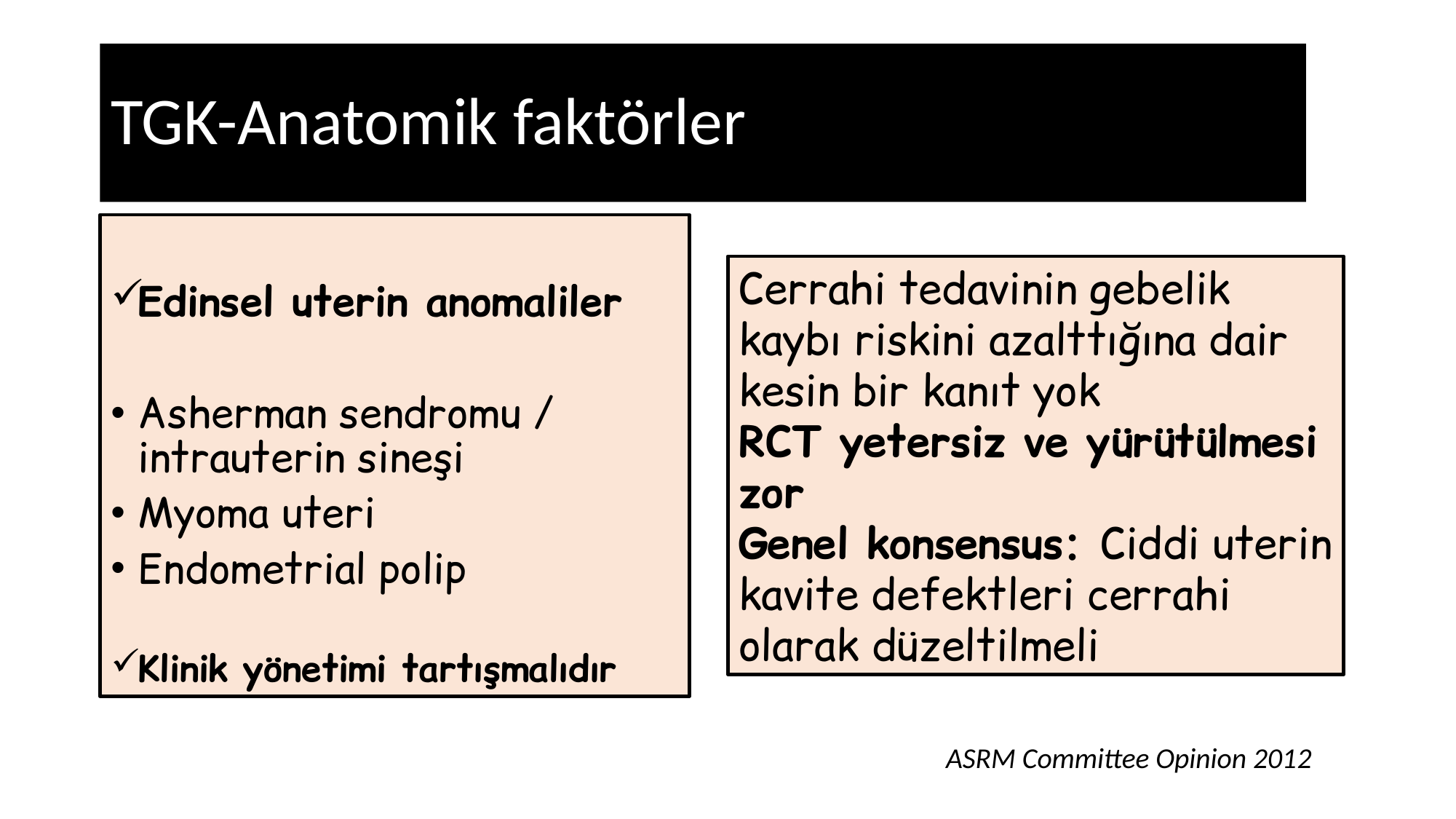

# TGK-Anatomik faktörler

Edinsel uterin anomaliler

Asherman sendromu / intrauterin sineşi
Myoma uteri
Endometrial polip

Klinik yönetimi tartışmalıdır

Cerrahi tedavinin gebelik kaybı riskini azalttığına dair kesin bir kanıt yok
RCT yetersiz ve yürütülmesi zor
Genel konsensus: Ciddi uterin kavite defektleri cerrahi olarak düzeltilmeli
ASRM Committee Opinion 2012